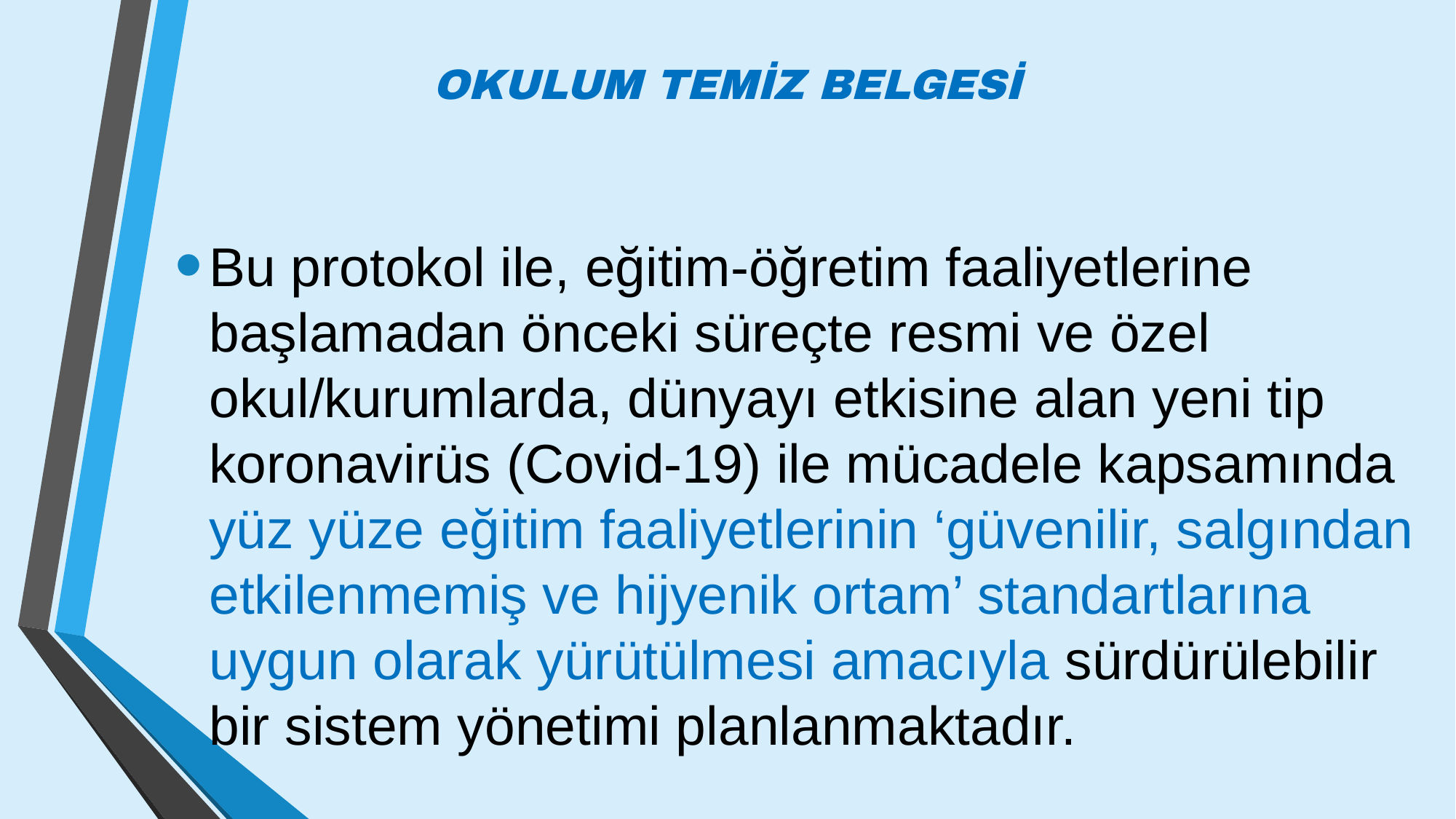

# OKULUM TEMİZ BELGESİ
Bu protokol ile, eğitim-öğretim faaliyetlerine başlamadan önceki süreçte resmi ve özel okul/kurumlarda, dünyayı etkisine alan yeni tip koronavirüs (Covid-19) ile mücadele kapsamında yüz yüze eğitim faaliyetlerinin ‘güvenilir, salgından etkilenmemiş ve hijyenik ortam’ standartlarına uygun olarak yürütülmesi amacıyla sürdürülebilir bir sistem yönetimi planlanmaktadır.